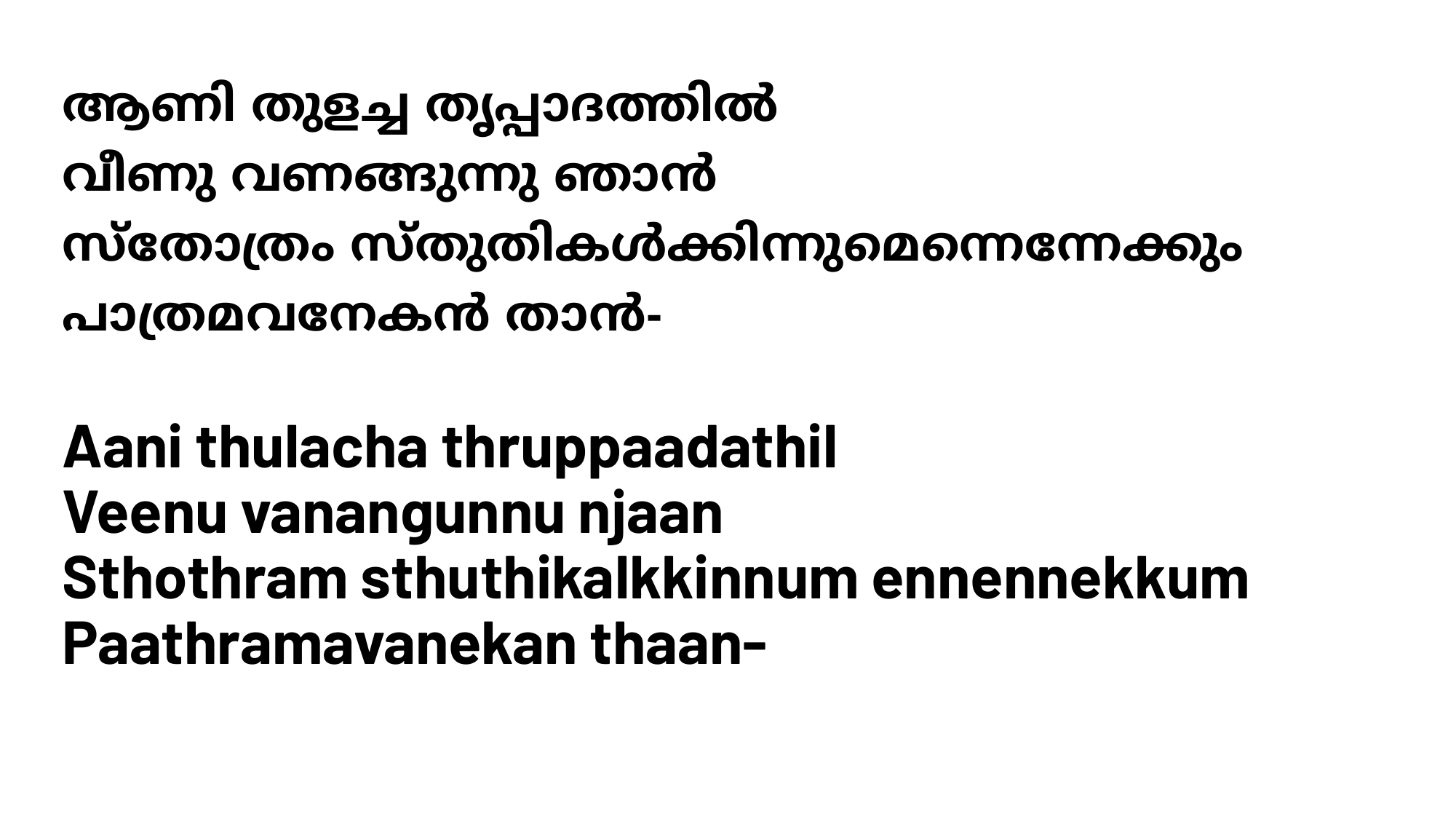

# ആണി തുളച്ച തൃപ്പാദത്തില്‍ വീണു വണങ്ങുന്നു ഞാന്‍ സ്തോത്രം സ്തുതികള്‍ക്കിന്നുമെന്നെന്നേക്കും പാത്രമവനേകന്‍ താന്‍-
Aani thulacha thruppaadathil
Veenu vanangunnu njaan
Sthothram sthuthikalkkinnum ennennekkum Paathramavanekan thaan-